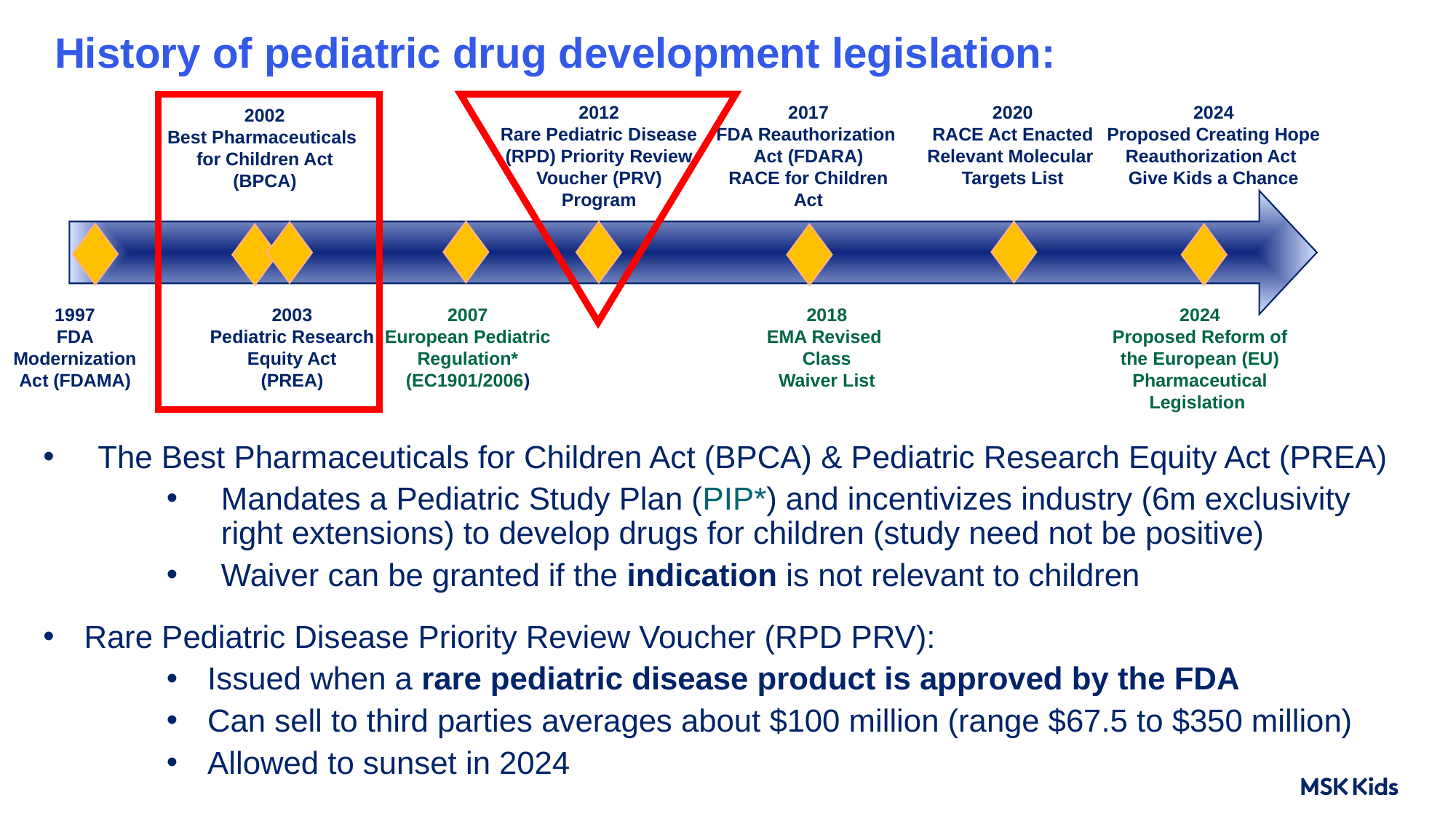

# History of pediatric drug development legislation:

2012
Rare Pediatric Disease (RPD) Priority Review Voucher (PRV) Program
2017
FDA Reauthorization
Act (FDARA)
RACE for Children Act
2020
RACE Act Enacted
Relevant Molecular
Targets List
2024
Proposed Creating Hope Reauthorization Act
Give Kids a Chance
2002
Best Pharmaceuticals
for Children Act
(BPCA)

1997
FDA Modernization Act (FDAMA)
2003
Pediatric Research
Equity Act
(PREA)
2007
European Pediatric
Regulation*
(EC1901/2006)
2018
EMA Revised
Class
Waiver List
2024
Proposed Reform of the European (EU) Pharmaceutical Legislation
The Best Pharmaceuticals for Children Act (BPCA) & Pediatric Research Equity Act (PREA)
Mandates a Pediatric Study Plan (PIP*) and incentivizes industry (6m exclusivity right extensions) to develop drugs for children (study need not be positive)
Waiver can be granted if the indication is not relevant to children
Rare Pediatric Disease Priority Review Voucher (RPD PRV):
Issued when a rare pediatric disease product is approved by the FDA
Can sell to third parties averages about $100 million (range $67.5 to $350 million)
Allowed to sunset in 2024